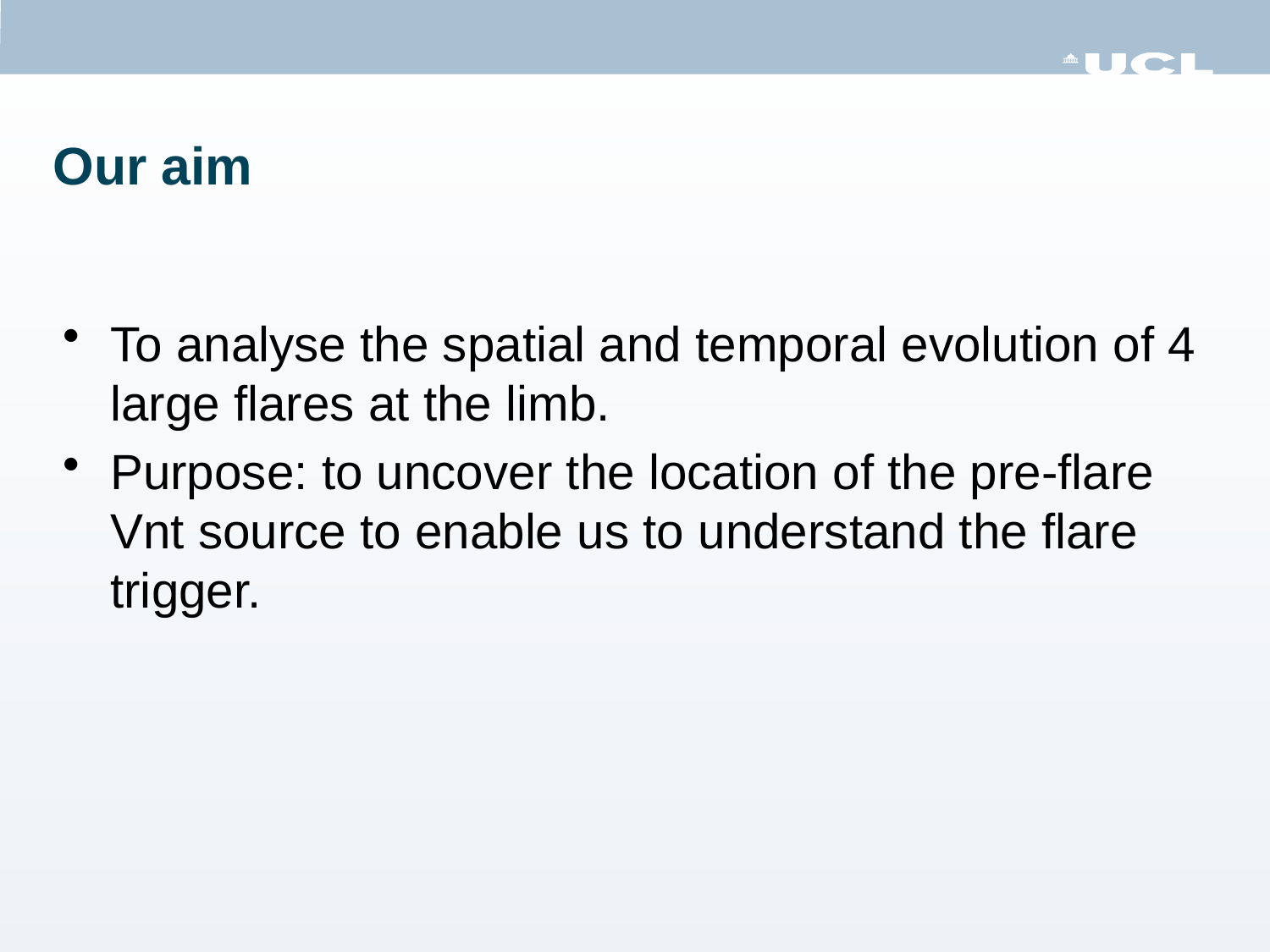

# Our aim
To analyse the spatial and temporal evolution of 4 large flares at the limb.
Purpose: to uncover the location of the pre-flare Vnt source to enable us to understand the flare trigger.